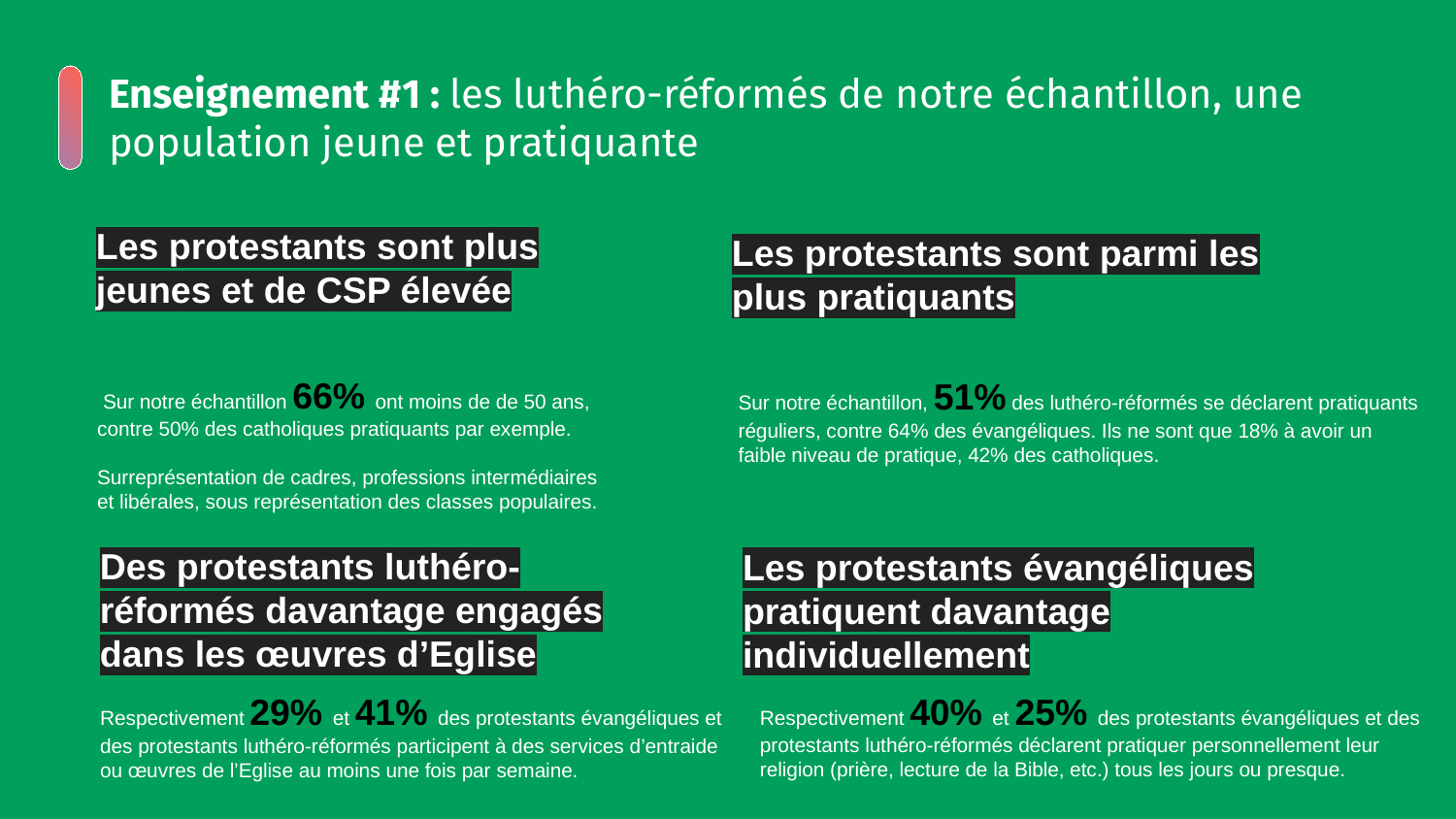

Enseignement #1 : les luthéro-réformés de notre échantillon, une population jeune et pratiquante

Les protestants sont plus jeunes et de CSP élevée
Les protestants sont parmi les plus pratiquants

 Sur notre échantillon 66% ont moins de de 50 ans, contre 50% des catholiques pratiquants par exemple.
Surreprésentation de cadres, professions intermédiaires et libérales, sous représentation des classes populaires.
Sur notre échantillon, 51% des luthéro-réformés se déclarent pratiquants réguliers, contre 64% des évangéliques. Ils ne sont que 18% à avoir un faible niveau de pratique, 42% des catholiques.
Des protestants luthéro-réformés davantage engagés dans les œuvres d’Eglise
Les protestants évangéliques pratiquent davantage individuellement
Respectivement 40% et 25% des protestants évangéliques et des protestants luthéro-réformés déclarent pratiquer personnellement leur religion (prière, lecture de la Bible, etc.) tous les jours ou presque.
Respectivement 29% et 41% des protestants évangéliques et des protestants luthéro-réformés participent à des services d’entraide ou œuvres de l’Eglise au moins une fois par semaine.